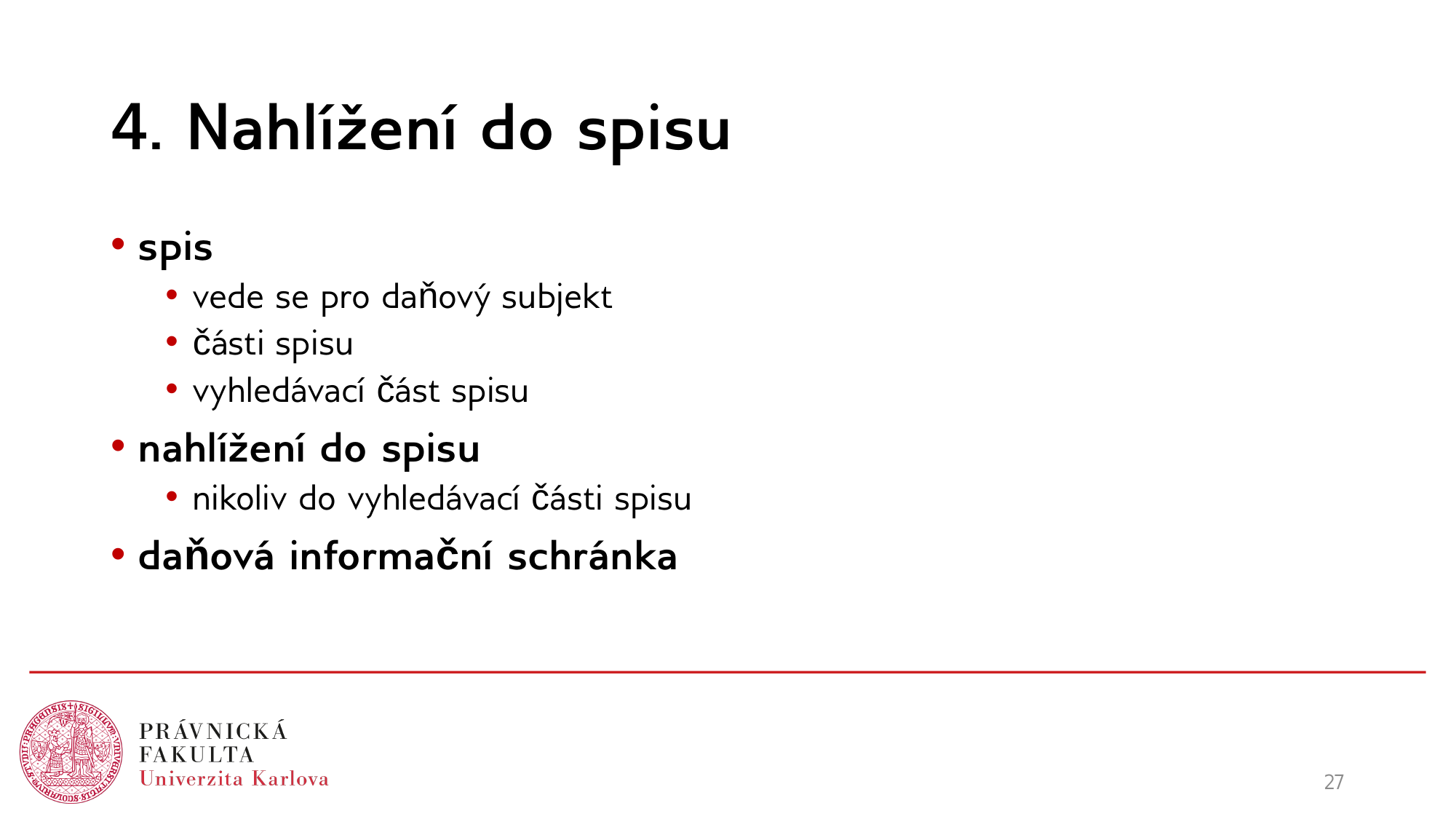

# 4. Nahlížení do spisu
spis
vede se pro daňový subjekt
části spisu
vyhledávací část spisu
nahlížení do spisu
nikoliv do vyhledávací části spisu
daňová informační schránka

27